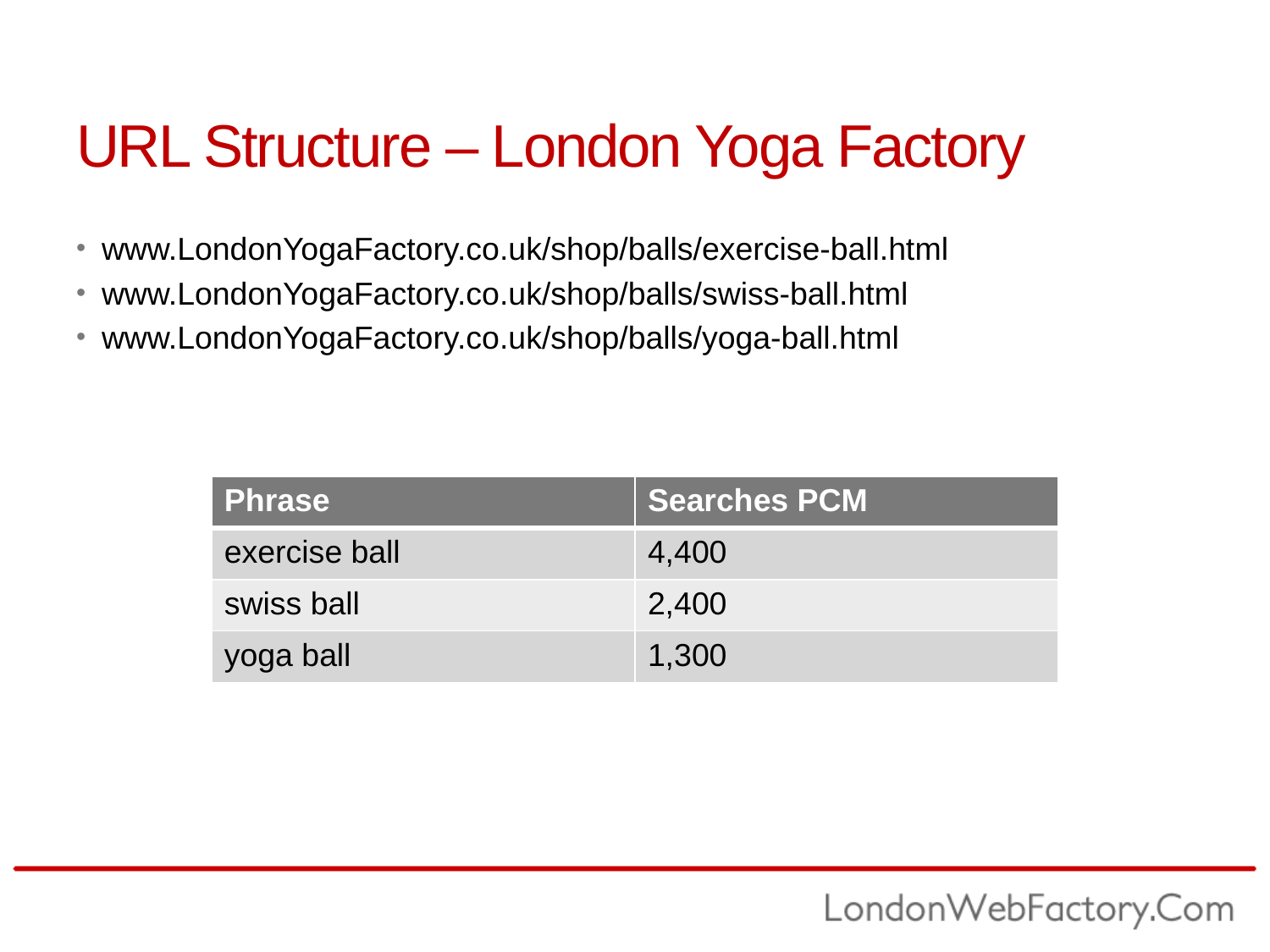

# URL Structure – London Yoga Factory
www.LondonYogaFactory.co.uk/shop/balls/exercise-ball.html
www.LondonYogaFactory.co.uk/shop/balls/swiss-ball.html
www.LondonYogaFactory.co.uk/shop/balls/yoga-ball.html
| Phrase | Searches PCM |
| --- | --- |
| exercise ball | 4,400 |
| swiss ball | 2,400 |
| yoga ball | 1,300 |